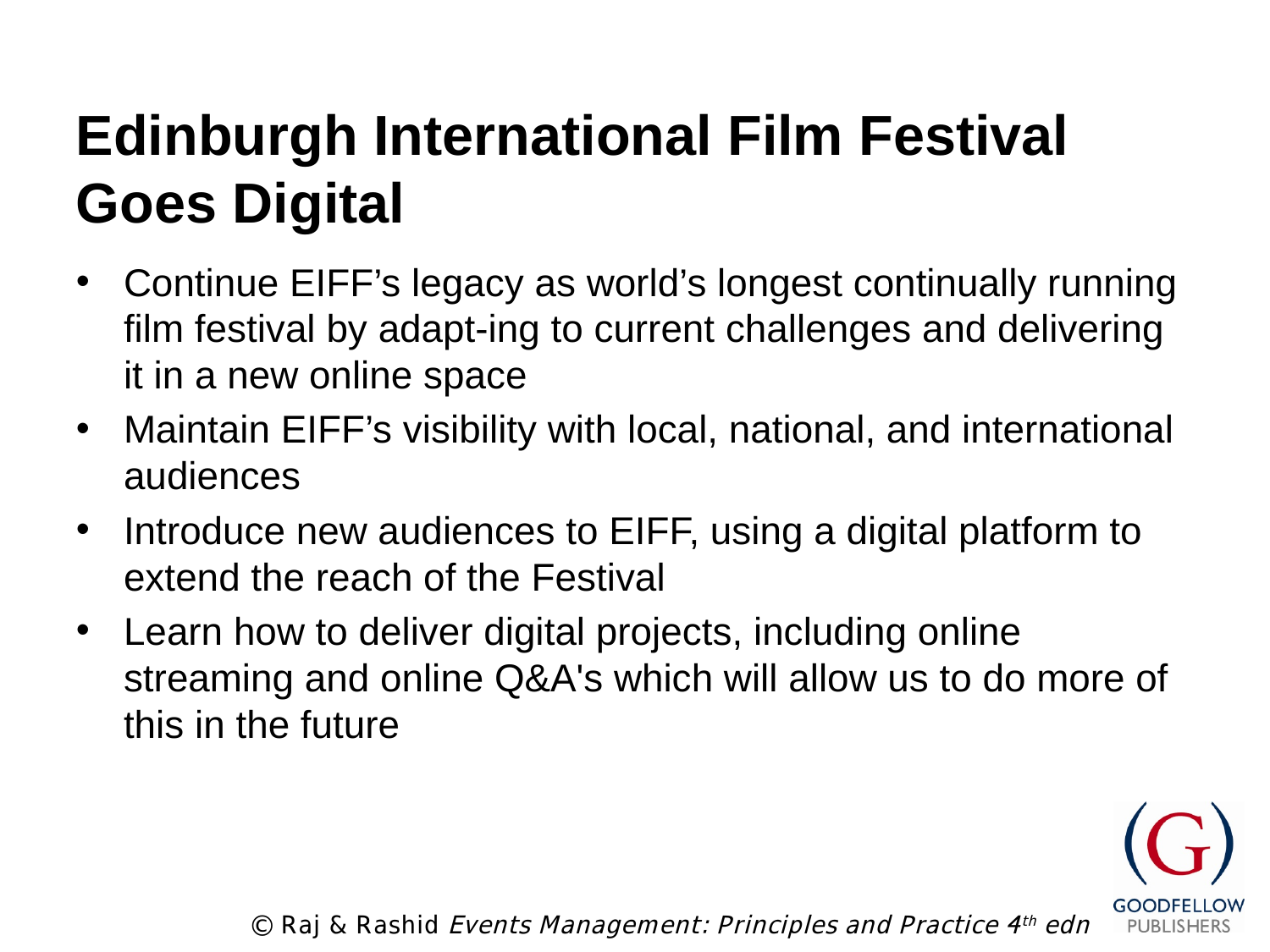

# Edinburgh International Film Festival Goes Digital
Continue EIFF’s legacy as world’s longest continually running film festival by adapt-ing to current challenges and delivering it in a new online space
Maintain EIFF’s visibility with local, national, and international audiences
Introduce new audiences to EIFF, using a digital platform to extend the reach of the Festival
Learn how to deliver digital projects, including online streaming and online Q&A's which will allow us to do more of this in the future